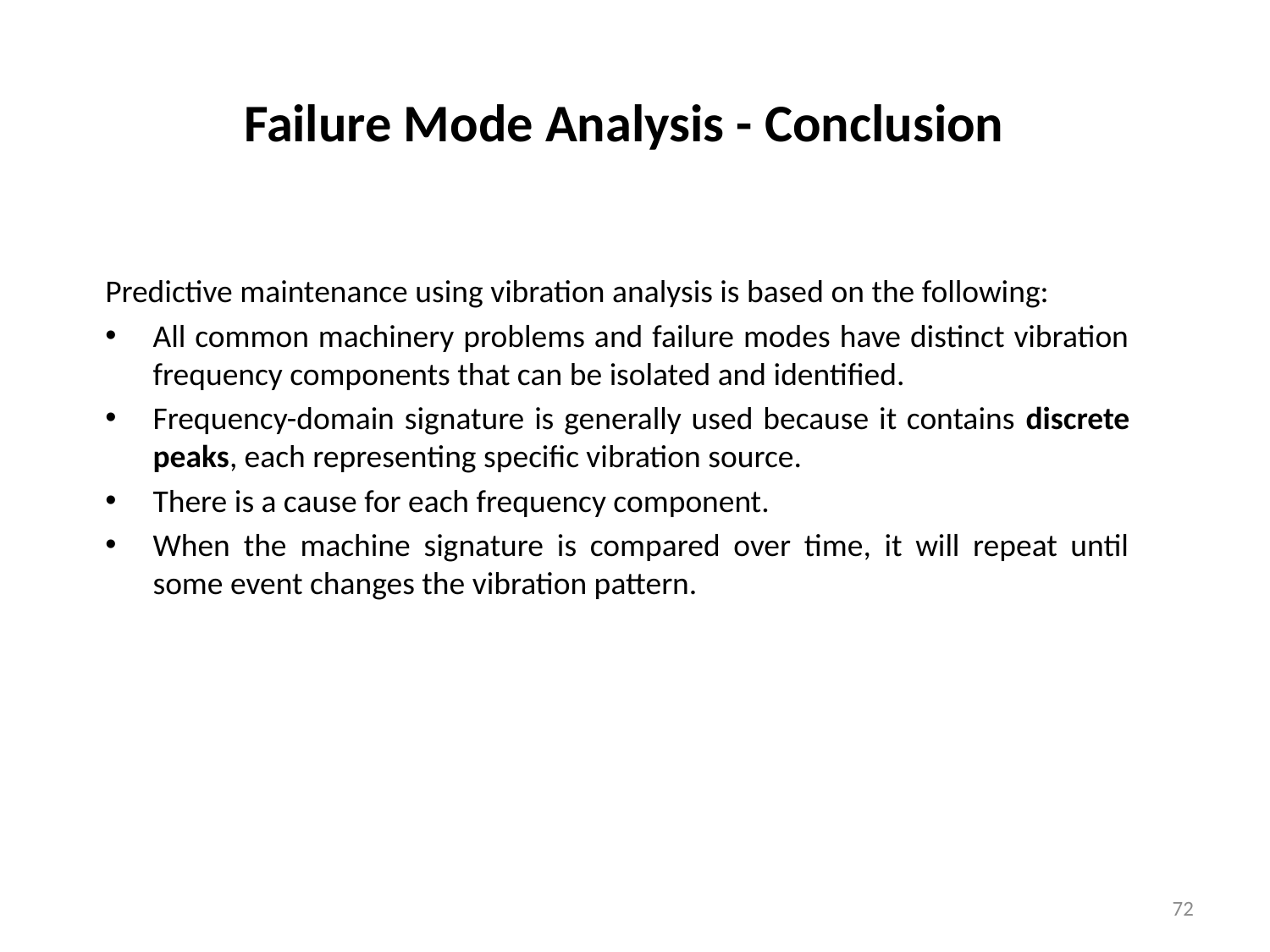

# Failure Mode Analysis - Conclusion
Predictive maintenance using vibration analysis is based on the following:
All common machinery problems and failure modes have distinct vibration frequency components that can be isolated and identified.
Frequency-domain signature is generally used because it contains discrete peaks, each representing specific vibration source.
There is a cause for each frequency component.
When the machine signature is compared over time, it will repeat until some event changes the vibration pattern.

72